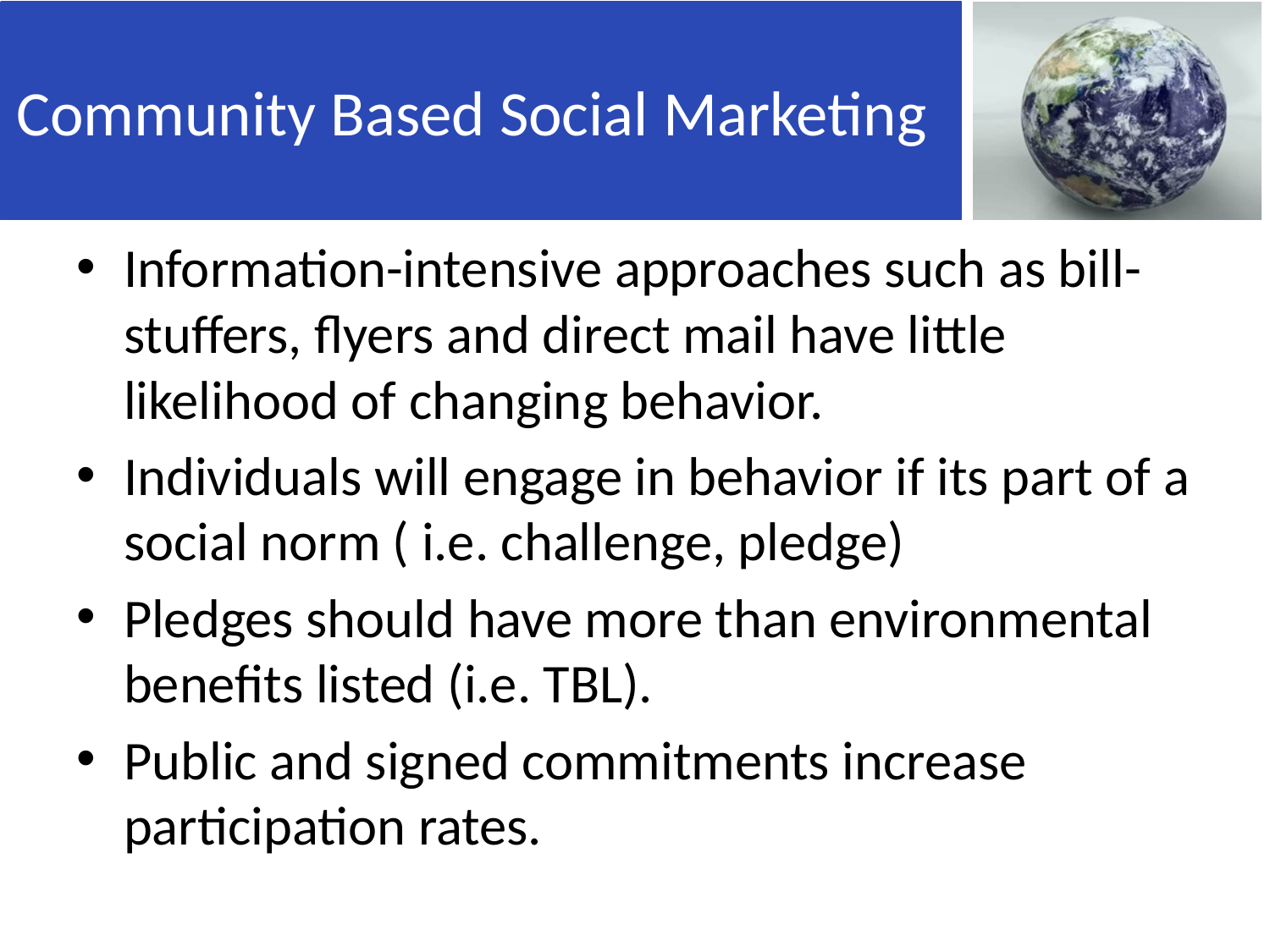

# Community Based Social Marketing
Information-intensive approaches such as bill-stuffers, flyers and direct mail have little likelihood of changing behavior.
Individuals will engage in behavior if its part of a social norm ( i.e. challenge, pledge)
Pledges should have more than environmental benefits listed (i.e. TBL).
Public and signed commitments increase participation rates.